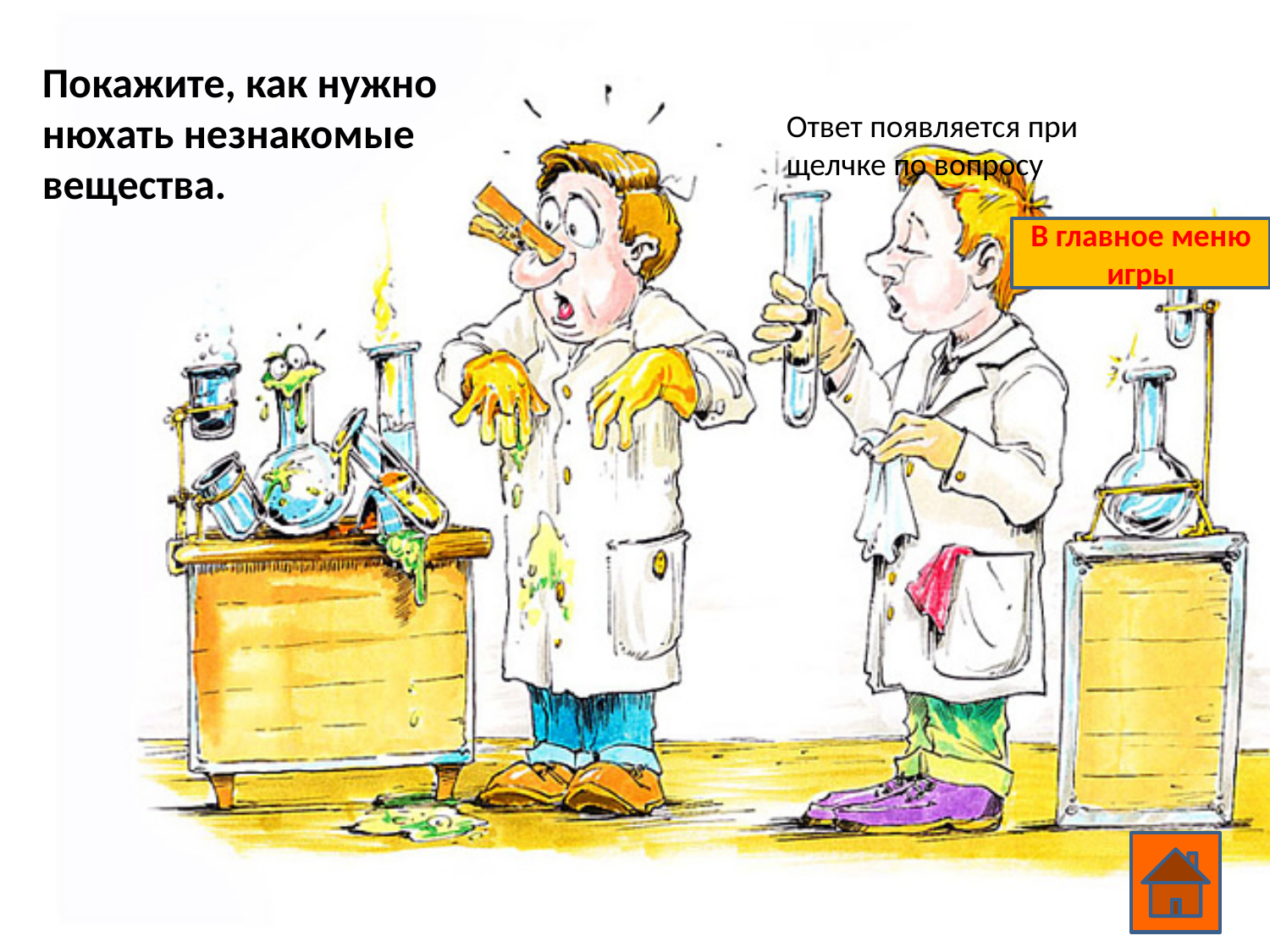

Покажите, как нужно нюхать незнакомые вещества.
Ответ появляется при щелчке по вопросу
В главное меню игры